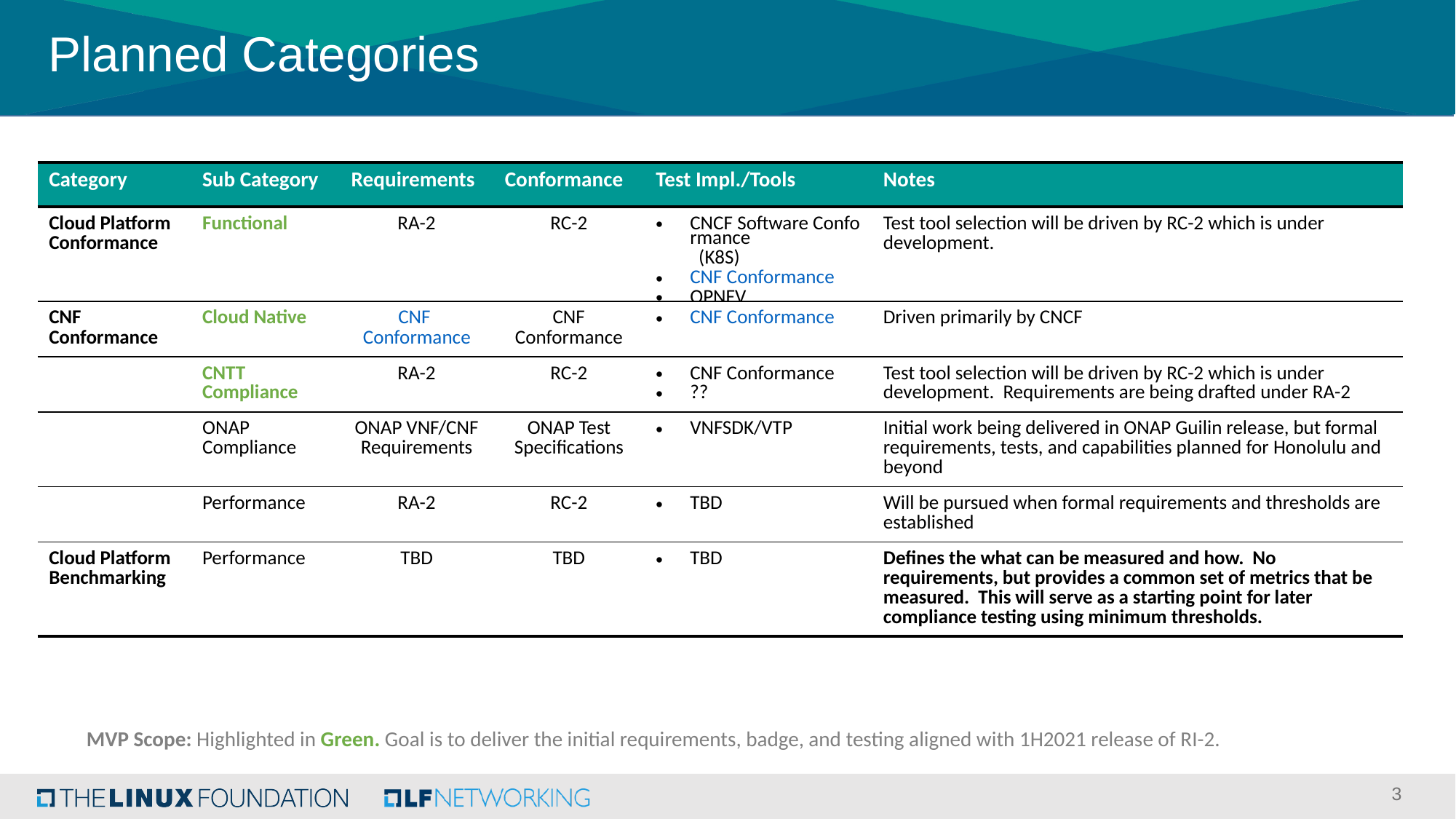

# Planned Categories
| Category | Sub Category | Requirements | Conformance | Test Impl./Tools | Notes |
| --- | --- | --- | --- | --- | --- |
| Cloud Platform Conformance | Functional | RA-2 | RC-2 | CNCF Software Conformance  (K8S) CNF Conformance OPNFV | Test tool selection will be driven by RC-2 which is under development. |
| CNF Conformance | Cloud Native | CNF Conformance | CNF Conformance | CNF Conformance | Driven primarily by CNCF |
|  | CNTT Compliance | RA-2 | RC-2 | CNF Conformance ?? | Test tool selection will be driven by RC-2 which is under development. Requirements are being drafted under RA-2 |
|  | ONAP Compliance | ONAP VNF/CNF Requirements | ONAP Test Specifications | VNFSDK/VTP | Initial work being delivered in ONAP Guilin release, but formal requirements, tests, and capabilities planned for Honolulu and beyond |
|  | Performance | RA-2 | RC-2 | TBD | Will be pursued when formal requirements and thresholds are established |
| Cloud Platform Benchmarking | Performance | TBD | TBD | TBD | Defines the what can be measured and how. No requirements, but provides a common set of metrics that be measured. This will serve as a starting point for later compliance testing using minimum thresholds. |
MVP Scope: Highlighted in Green. Goal is to deliver the initial requirements, badge, and testing aligned with 1H2021 release of RI-2.
3